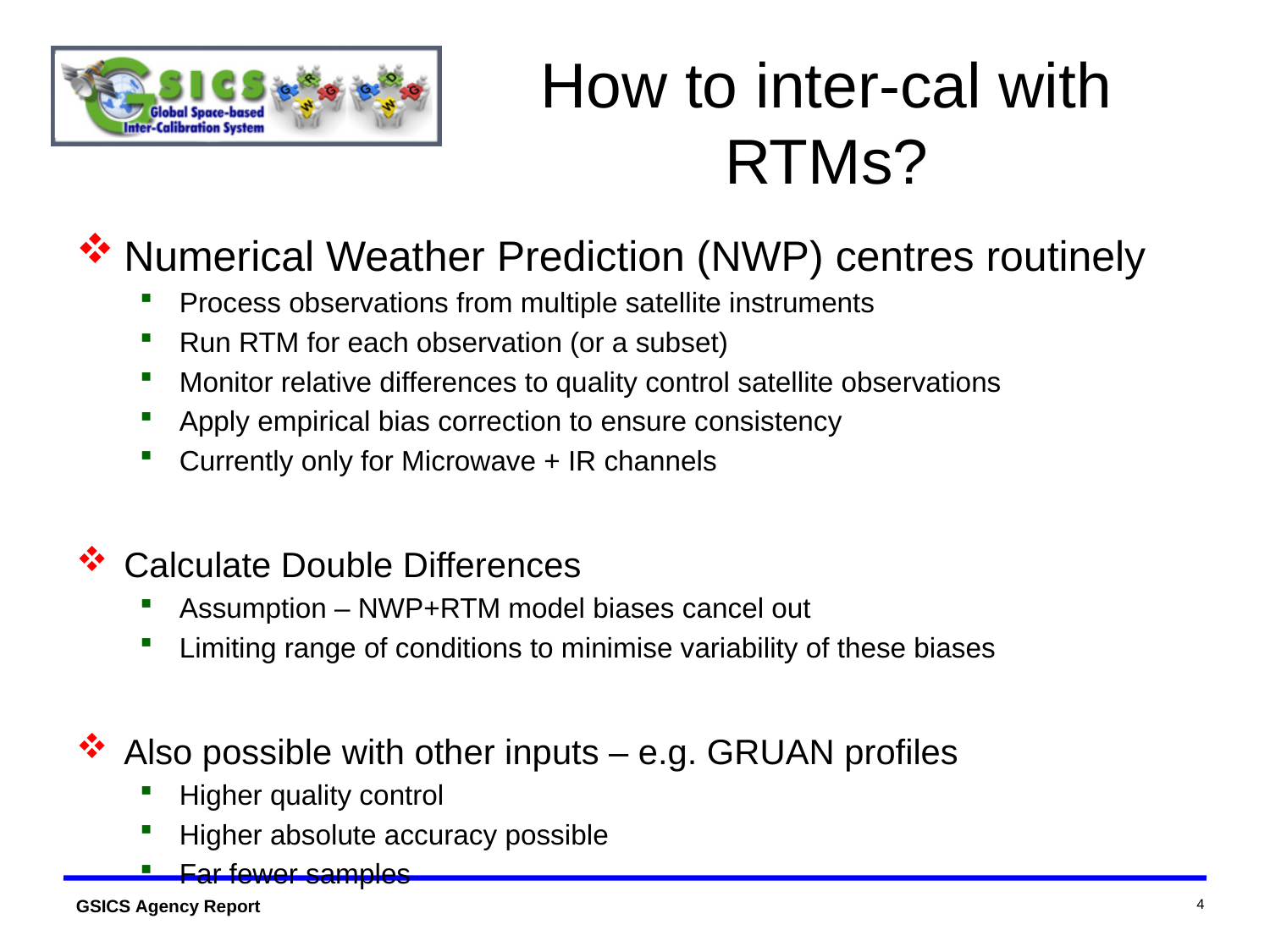

# How to inter-cal with RTMs?
Numerical Weather Prediction (NWP) centres routinely
Process observations from multiple satellite instruments
Run RTM for each observation (or a subset)
Monitor relative differences to quality control satellite observations
Apply empirical bias correction to ensure consistency
Currently only for Microwave + IR channels

Calculate Double Differences
Assumption – NWP+RTM model biases cancel out
Limiting range of conditions to minimise variability of these biases

Also possible with other inputs – e.g. GRUAN profiles
Higher quality control
Higher absolute accuracy possible
Far fewer samples

4